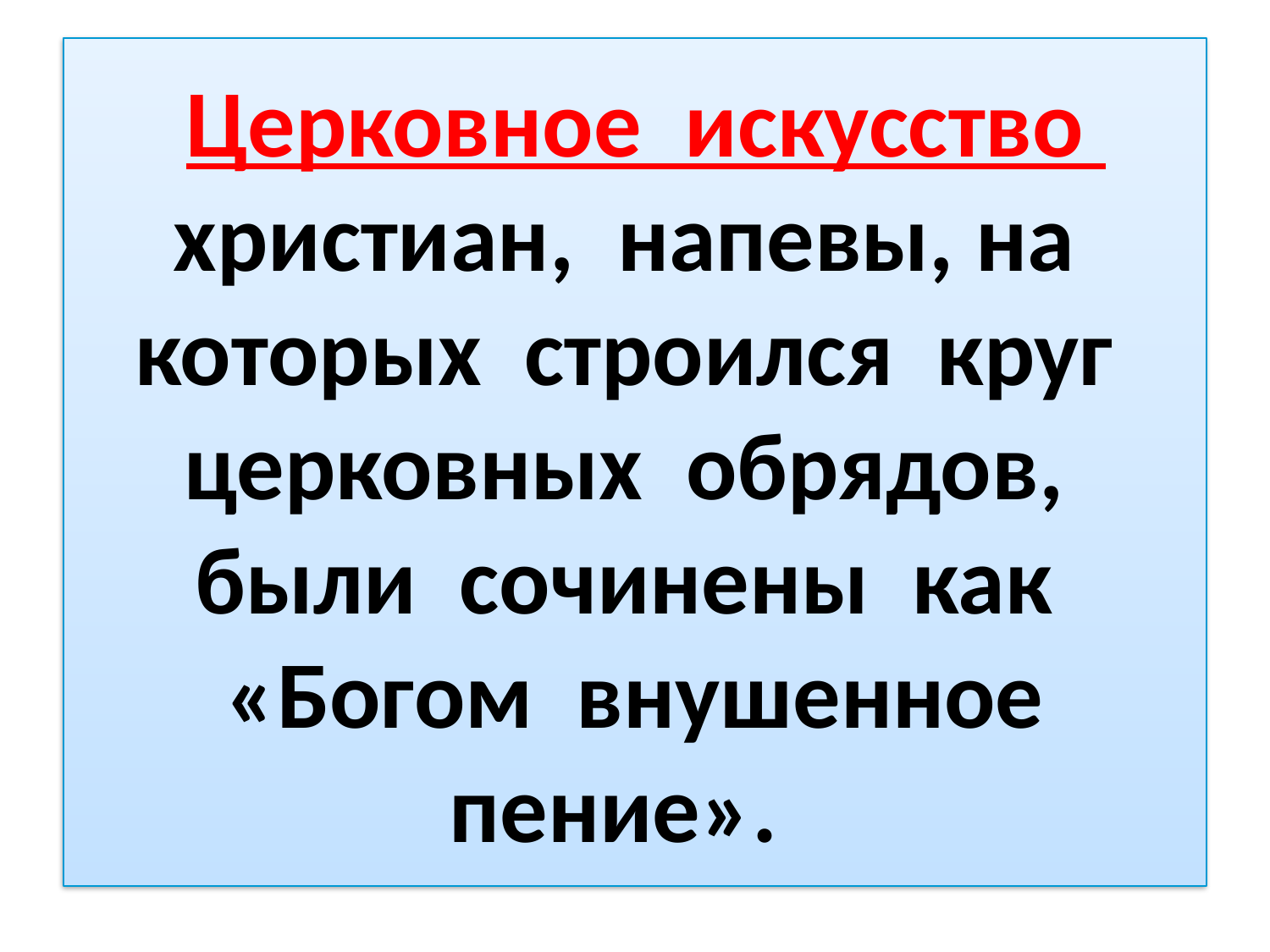

# Церковное  искусство  христиан,  напевы, на  которых  строился  круг  церковных  обрядов,  были  сочинены  как  «Богом  внушенное пение».